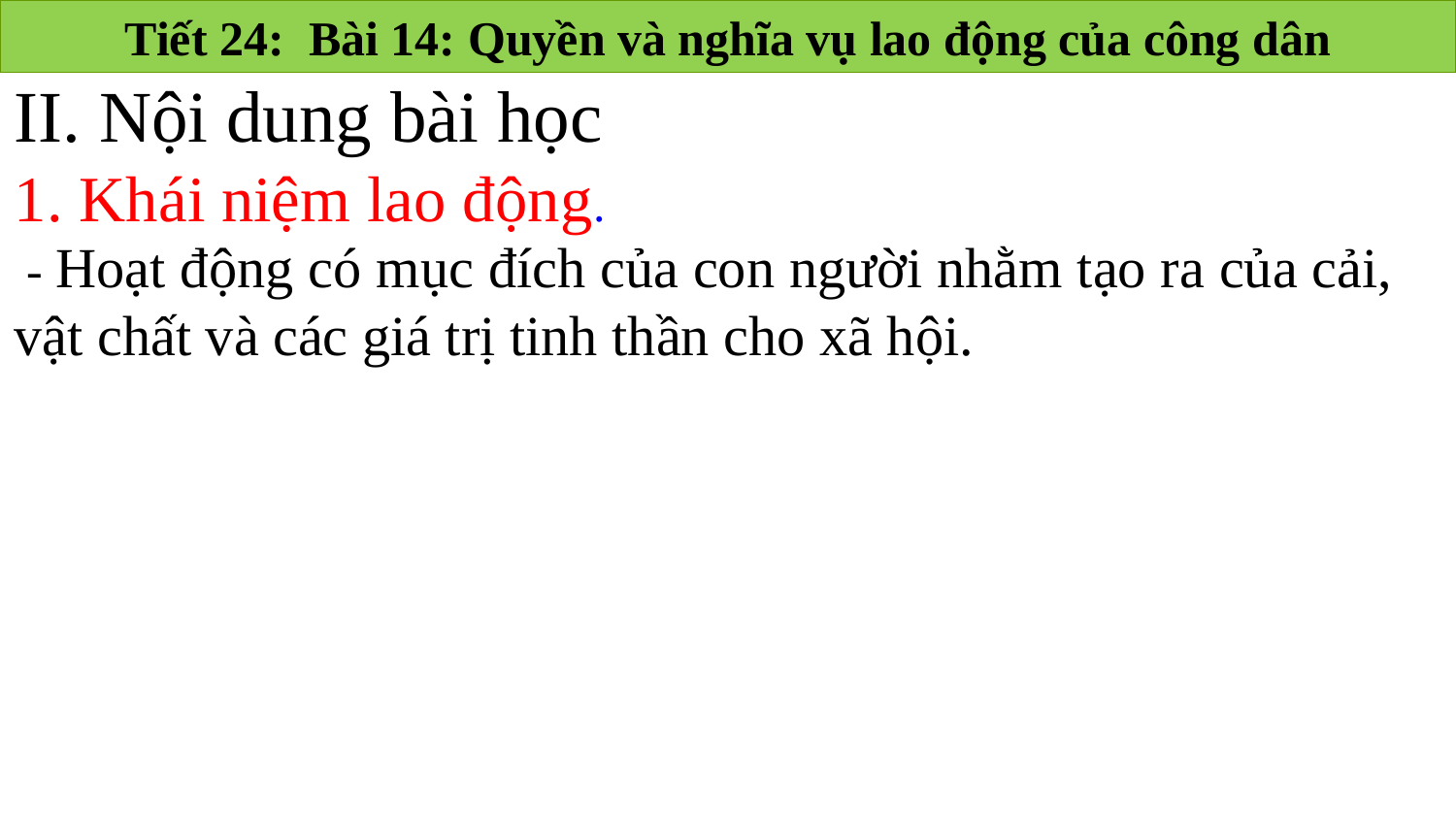

Tiết 24:  Bài 14: Quyền và nghĩa vụ lao động của công dân
II. Nội dung bài học
1. Khái niệm lao động.

 - Hoạt động có mục đích của con người nhằm tạo ra của cải, vật chất và các giá trị tinh thần cho xã hội.